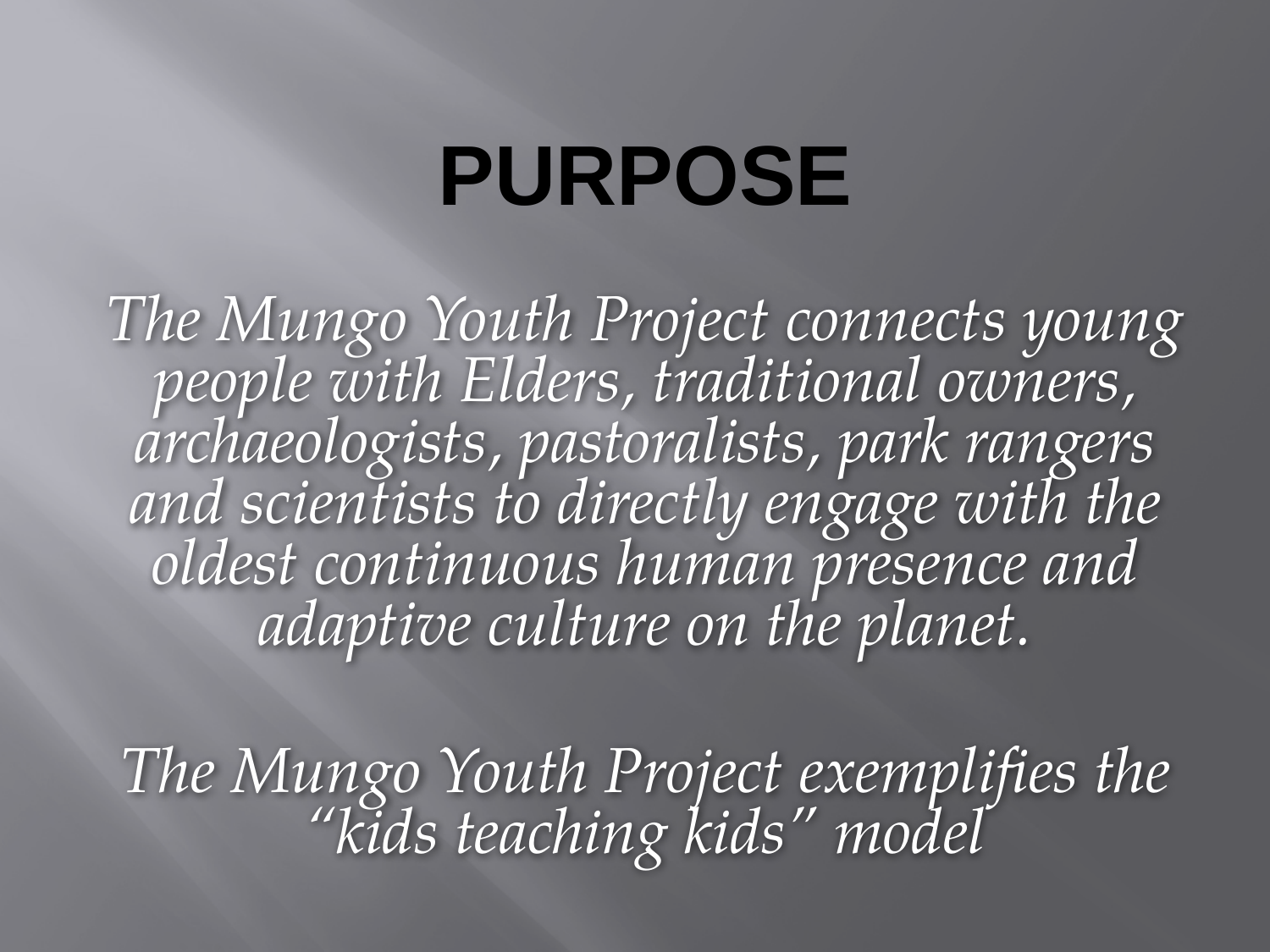

# Purpose

The Mungo Youth Project connects young people with Elders, traditional owners, archaeologists, pastoralists, park rangers and scientists to directly engage with the oldest continuous human presence and adaptive culture on the planet.

The Mungo Youth Project exemplifies the “kids teaching kids” model